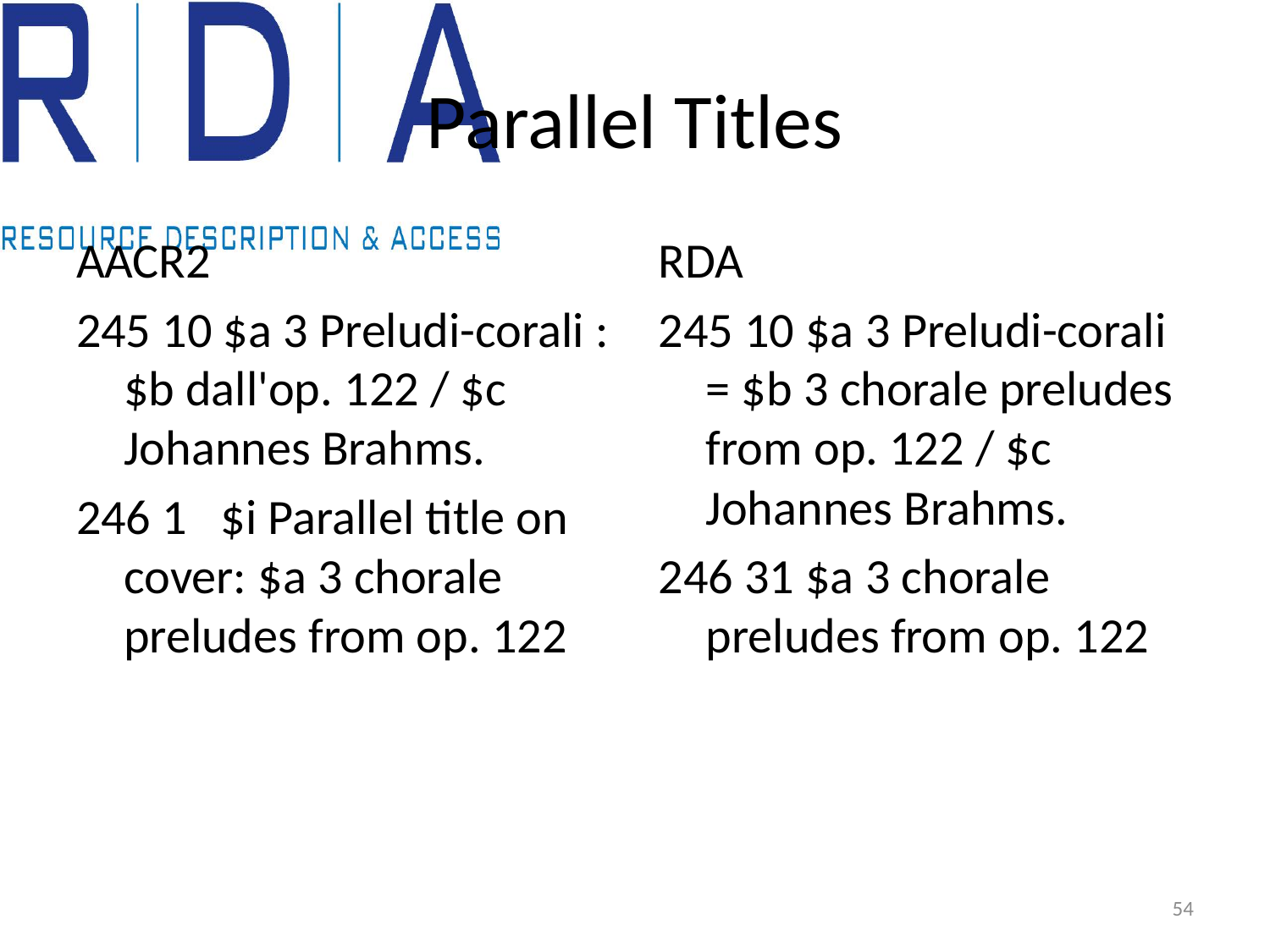

# Parallel Titles
AACR2
245 10 $a 3 Preludi-corali : $b dall'op. 122 / $c Johannes Brahms.
246 1   $i Parallel title on cover: $a 3 chorale preludes from op. 122
RDA
245 10 $a 3 Preludi-corali = $b 3 chorale preludes from op. 122 / $c Johannes Brahms.
246 31 $a 3 chorale preludes from op. 122

54